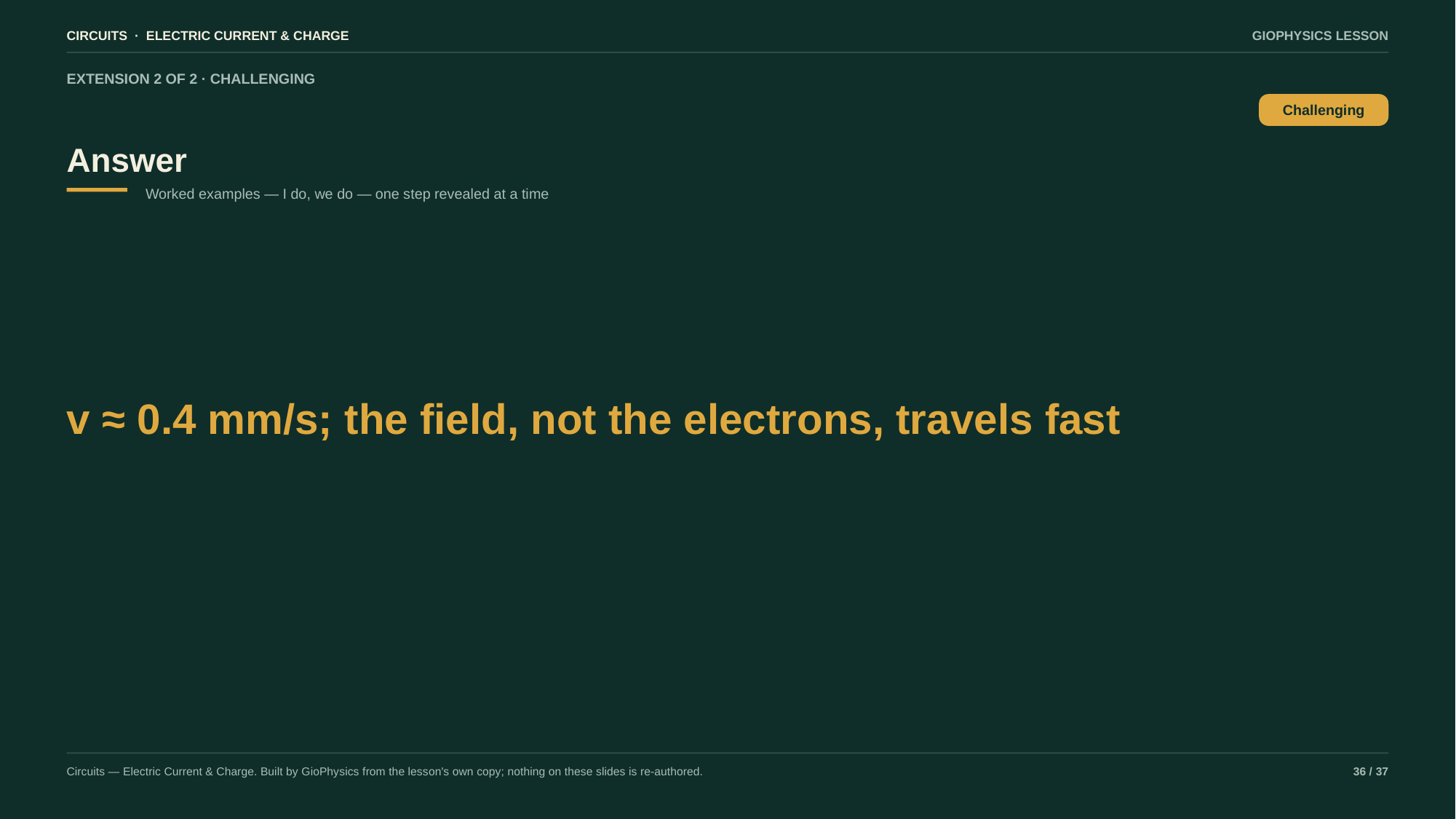

CIRCUITS  ·  ELECTRIC CURRENT & CHARGE
GIOPHYSICS LESSON

EXTENSION 2 OF 2 · CHALLENGING
Answer

Challenging
Worked examples — I do, we do — one step revealed at a time

v ≈ 0.4 mm/s; the field, not the electrons, travels fast

Circuits — Electric Current & Charge. Built by GioPhysics from the lesson's own copy; nothing on these slides is re-authored.
36 / 37